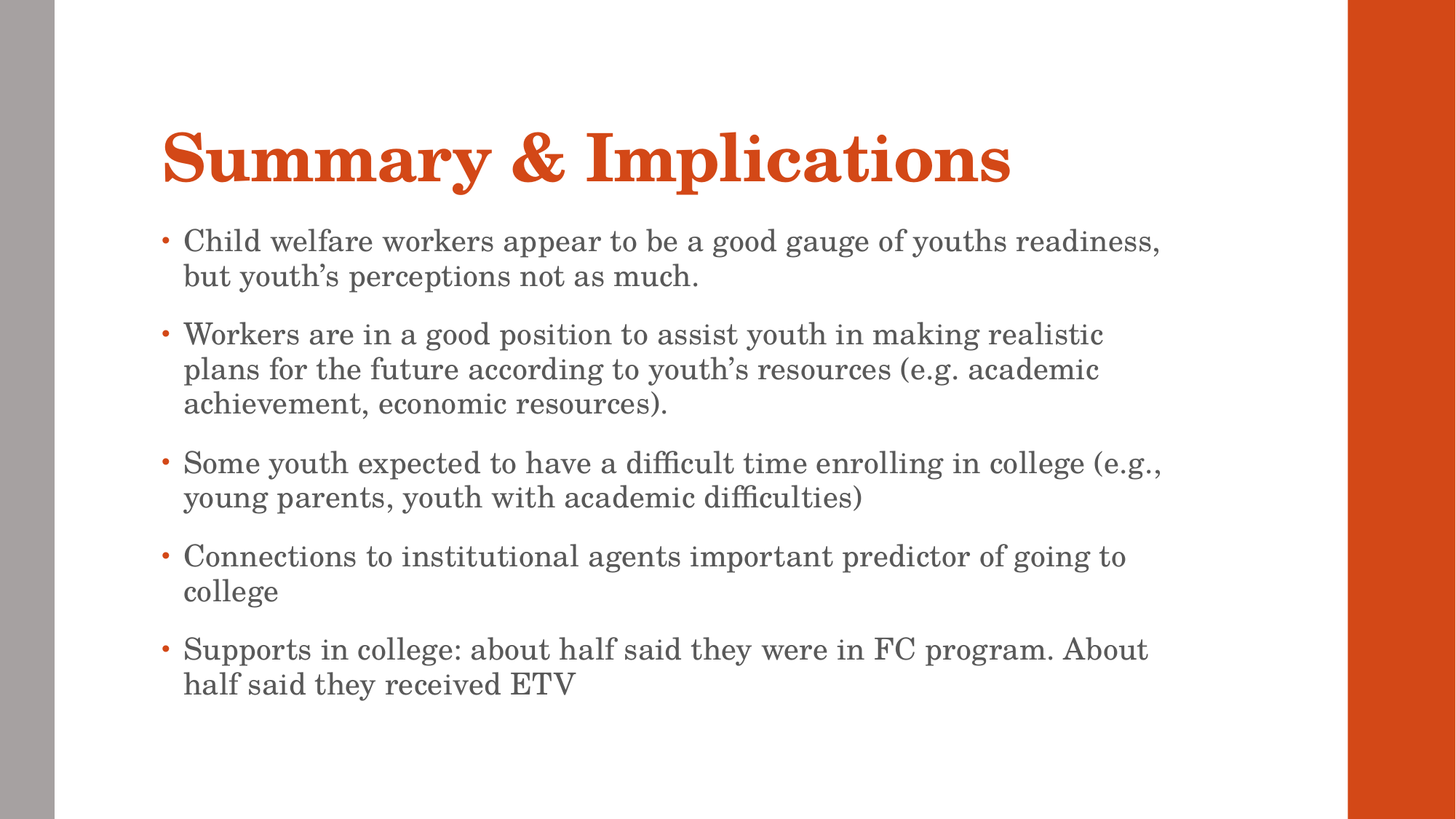

# Summary & Implications
Child welfare workers appear to be a good gauge of youths readiness, but youth’s perceptions not as much.
Workers are in a good position to assist youth in making realistic plans for the future according to youth’s resources (e.g. academic achievement, economic resources).
Some youth expected to have a difficult time enrolling in college (e.g., young parents, youth with academic difficulties)
Connections to institutional agents important predictor of going to college
Supports in college: about half said they were in FC program. About half said they received ETV